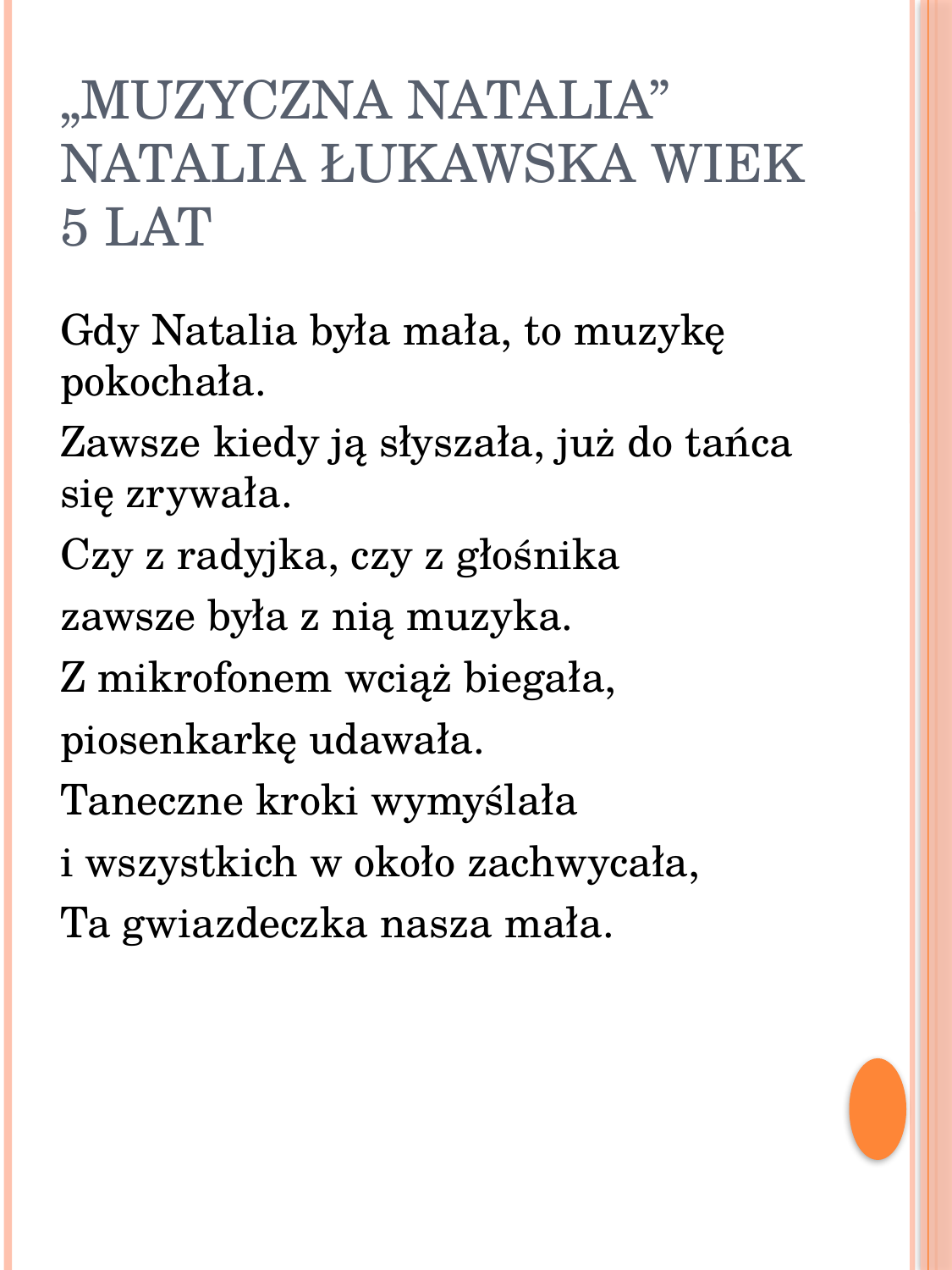

# „Muzyczna Natalia” Natalia Łukawska wiek 5 lat
Gdy Natalia była mała, to muzykę pokochała.
Zawsze kiedy ją słyszała, już do tańca się zrywała.
Czy z radyjka, czy z głośnika
zawsze była z nią muzyka.
Z mikrofonem wciąż biegała,
piosenkarkę udawała.
Taneczne kroki wymyślała
i wszystkich w około zachwycała,
Ta gwiazdeczka nasza mała.